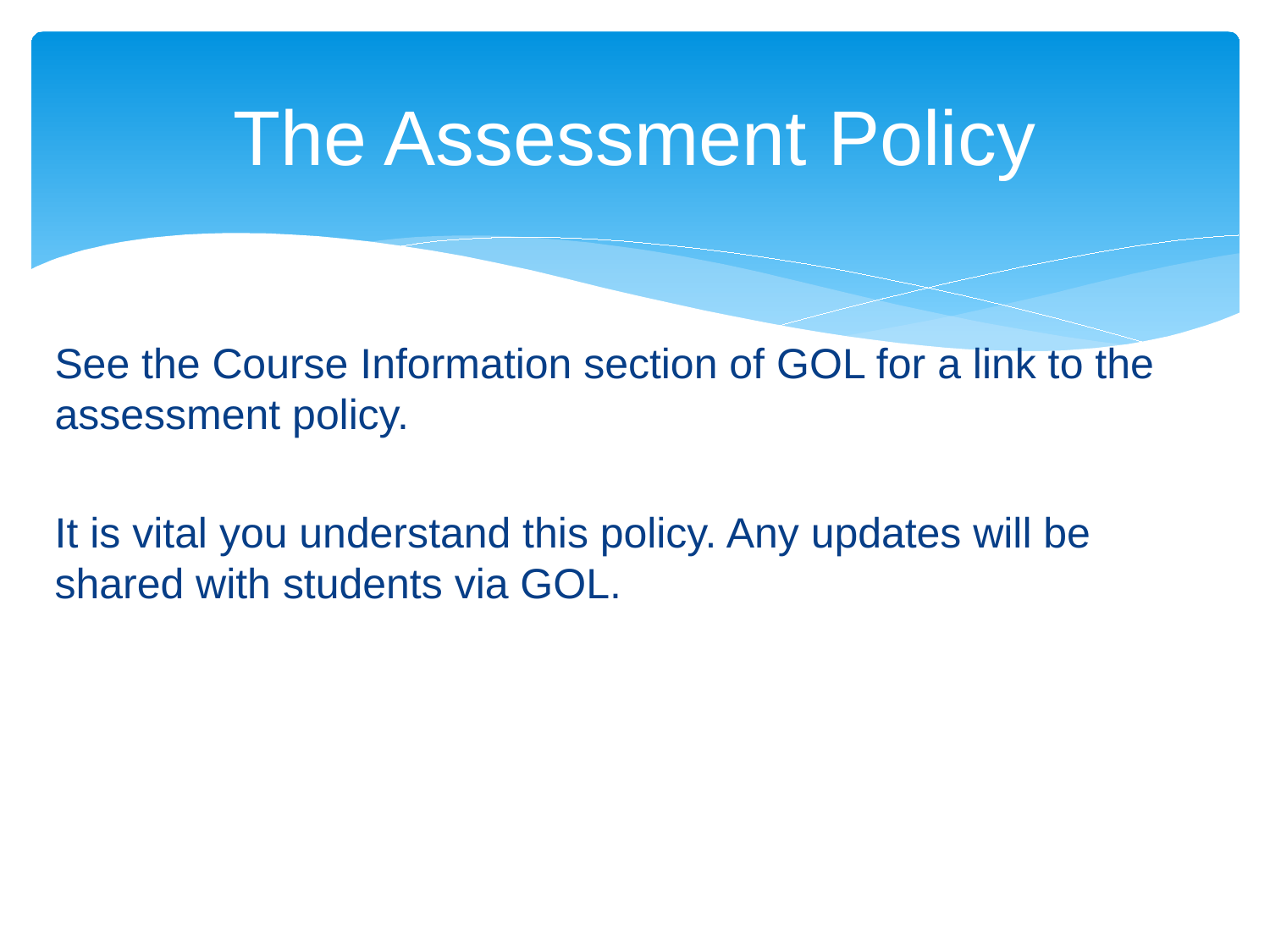

# The Assessment Policy

See the Course Information section of GOL for a link to the assessment policy.

It is vital you understand this policy. Any updates will be shared with students via GOL.